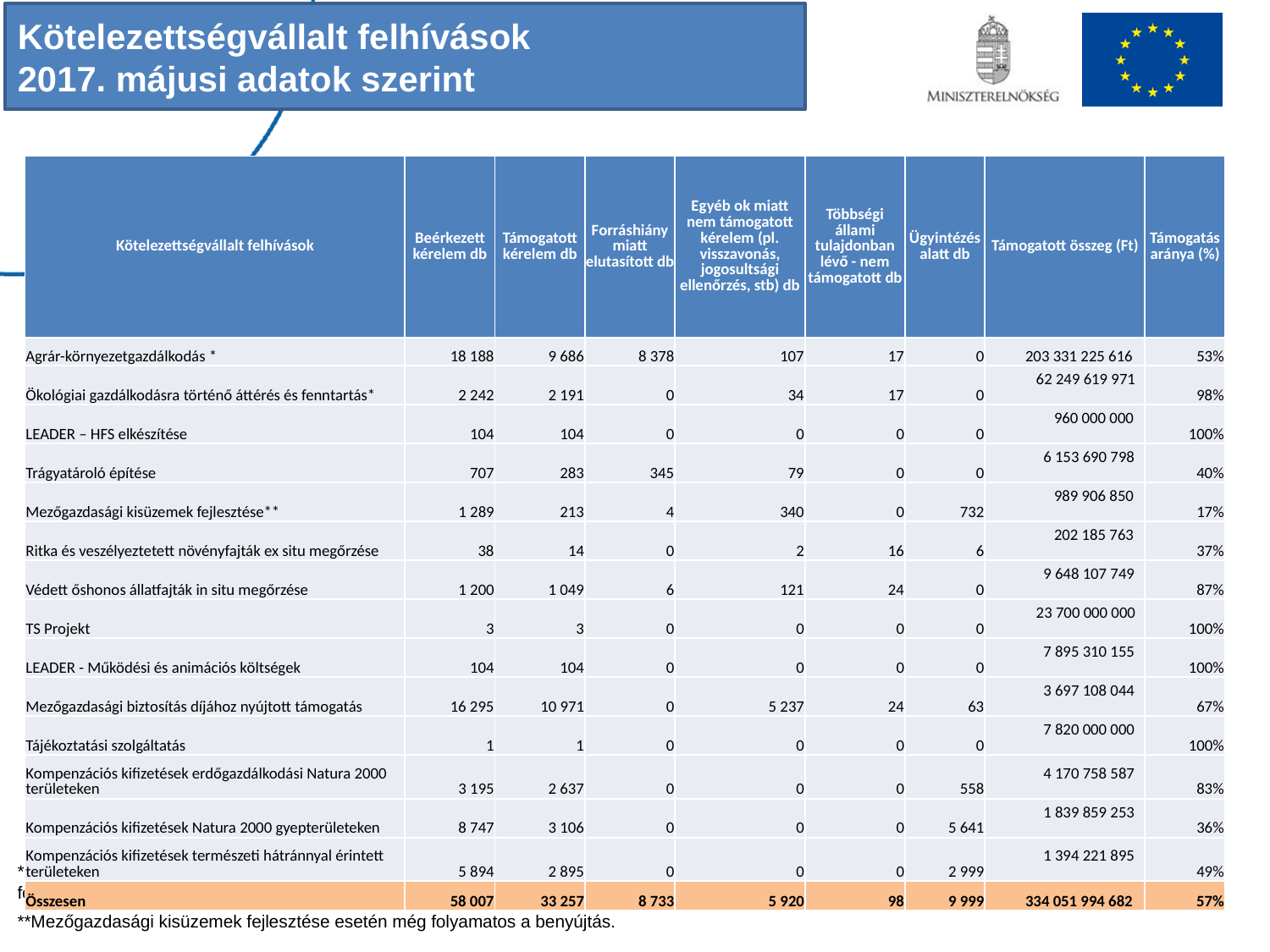

# Kötelezettségvállalt felhívások 2017. májusi adatok szerint
| Kötelezettségvállalt felhívások | Beérkezett kérelem db | Támogatott kérelem db | Forráshiány miatt elutasított db | Egyéb ok miatt nem támogatott kérelem (pl. visszavonás, jogosultsági ellenőrzés, stb) db | Többségi állami tulajdonban lévő - nem támogatott db | Ügyintézés alatt db | Támogatott összeg (Ft) | Támogatás aránya (%) |
| --- | --- | --- | --- | --- | --- | --- | --- | --- |
| Agrár-környezetgazdálkodás \* | 18 188 | 9 686 | 8 378 | 107 | 17 | 0 | 203 331 225 616 | 53% |
| Ökológiai gazdálkodásra történő áttérés és fenntartás\* | 2 242 | 2 191 | 0 | 34 | 17 | 0 | 62 249 619 971 | 98% |
| LEADER – HFS elkészítése | 104 | 104 | 0 | 0 | 0 | 0 | 960 000 000 | 100% |
| Trágyatároló építése | 707 | 283 | 345 | 79 | 0 | 0 | 6 153 690 798 | 40% |
| Mezőgazdasági kisüzemek fejlesztése\*\* | 1 289 | 213 | 4 | 340 | 0 | 732 | 989 906 850 | 17% |
| Ritka és veszélyeztetett növényfajták ex situ megőrzése | 38 | 14 | 0 | 2 | 16 | 6 | 202 185 763 | 37% |
| Védett őshonos állatfajták in situ megőrzése | 1 200 | 1 049 | 6 | 121 | 24 | 0 | 9 648 107 749 | 87% |
| TS Projekt | 3 | 3 | 0 | 0 | 0 | 0 | 23 700 000 000 | 100% |
| LEADER - Működési és animációs költségek | 104 | 104 | 0 | 0 | 0 | 0 | 7 895 310 155 | 100% |
| Mezőgazdasági biztosítás díjához nyújtott támogatás | 16 295 | 10 971 | 0 | 5 237 | 24 | 63 | 3 697 108 044 | 67% |
| Tájékoztatási szolgáltatás | 1 | 1 | 0 | 0 | 0 | 0 | 7 820 000 000 | 100% |
| Kompenzációs kifizetések erdőgazdálkodási Natura 2000 területeken | 3 195 | 2 637 | 0 | 0 | 0 | 558 | 4 170 758 587 | 83% |
| Kompenzációs kifizetések Natura 2000 gyepterületeken | 8 747 | 3 106 | 0 | 0 | 0 | 5 641 | 1 839 859 253 | 36% |
| Kompenzációs kifizetések természeti hátránnyal érintett területeken | 5 894 | 2 895 | 0 | 0 | 0 | 2 999 | 1 394 221 895 | 49% |
| Összesen | 58 007 | 33 257 | 8 733 | 5 920 | 98 | 9 999 | 334 051 994 682 | 57% |
*A kötelezettségvállalás során a többségi állami tulajdonban lévő támogatottak forrásigénye is lekötésre került, mivel ezekre vonatkozóan forráselszabadítás még nem történt, a támogatási összeg ezt tartalmazza.
**Mezőgazdasági kisüzemek fejlesztése esetén még folyamatos a benyújtás.